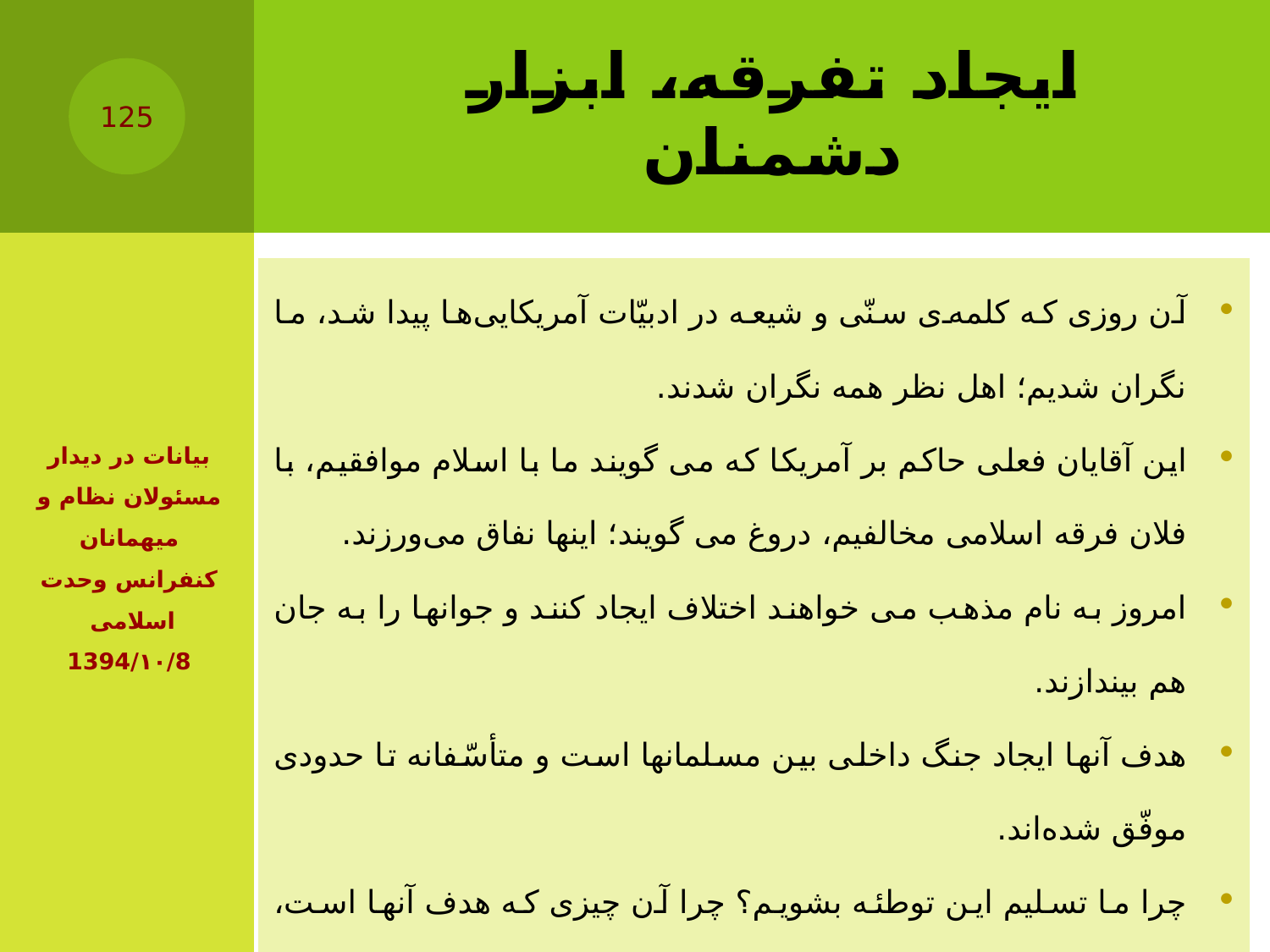

# ایجاد تفرقه، ابزار دشمنان
125
| آن روزی که کلمه‌ی سنّی و شیعه در ادبیّات آمریکایی‌ها پیدا شد، ما نگران شدیم؛ اهل نظر همه نگران شدند. این آقایان فعلی حاکم بر آمریکا که می گویند ما با اسلام موافقیم، با فلان فرقه‌ اسلامی مخالفیم، دروغ می گویند؛ اینها نفاق می‌ورزند. امروز به نام مذهب می خواهند اختلاف ایجاد کنند و جوانها را به جان هم بیندازند. هدف آنها ایجاد جنگ داخلی بین مسلمانها است و متأسّفانه تا حدودی موفّق شده‌اند. چرا ما تسلیم این توطئه بشویم؟ چرا آن چیزی که هدف آنها است، برای ما ناشناخته باقی بماند؟ بصیرت پیدا کنیم. |
| --- |
بیانات در دیدار مسئولان نظام و میهمانان کنفرانس وحدت اسلامى ‌ ‏1394/۱۰/8